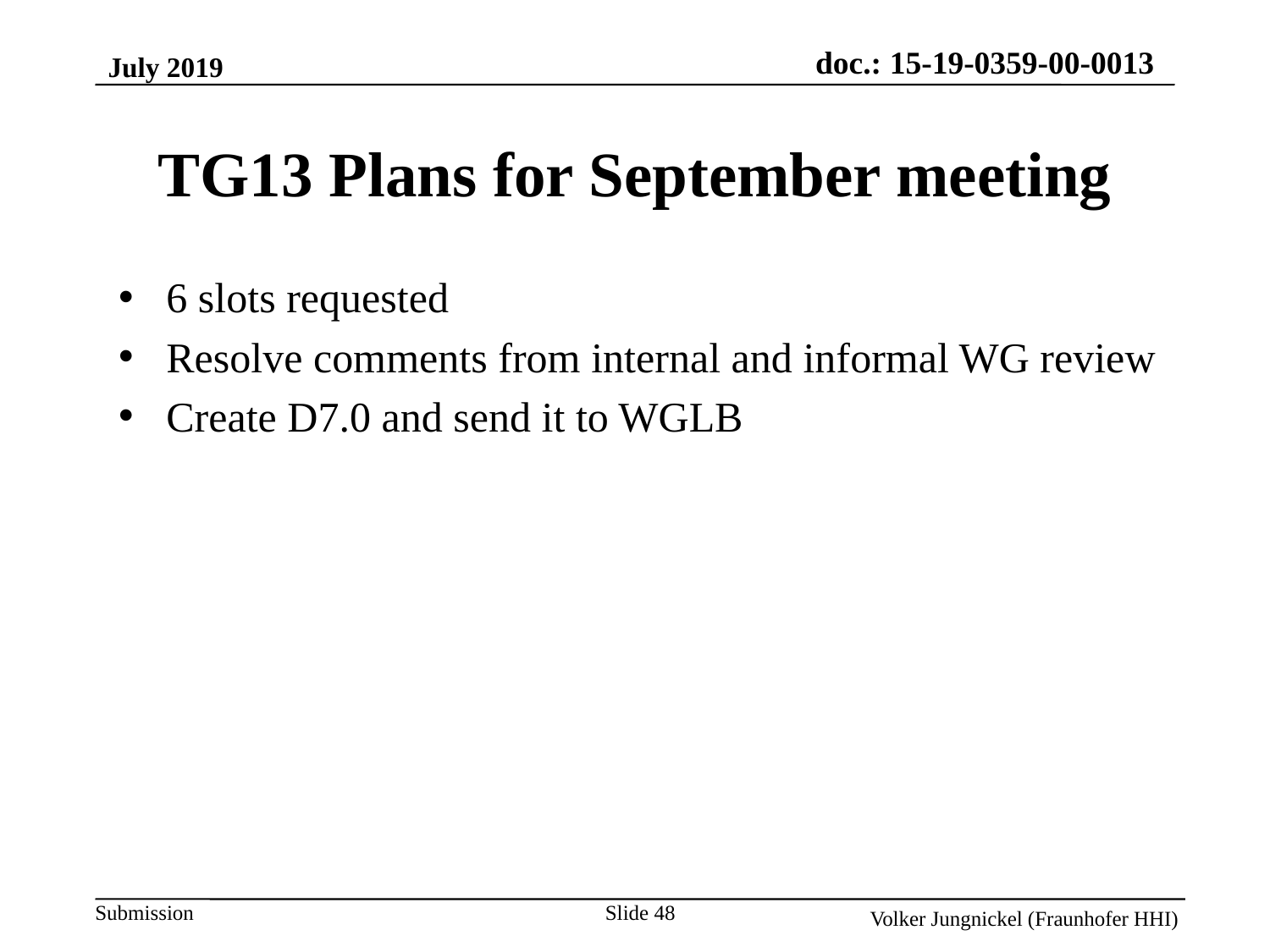

July 2019
TG13 Plans for September meeting
6 slots requested
Resolve comments from internal and informal WG review
Create D7.0 and send it to WGLB

Slide 48
Volker Jungnickel (Fraunhofer HHI)